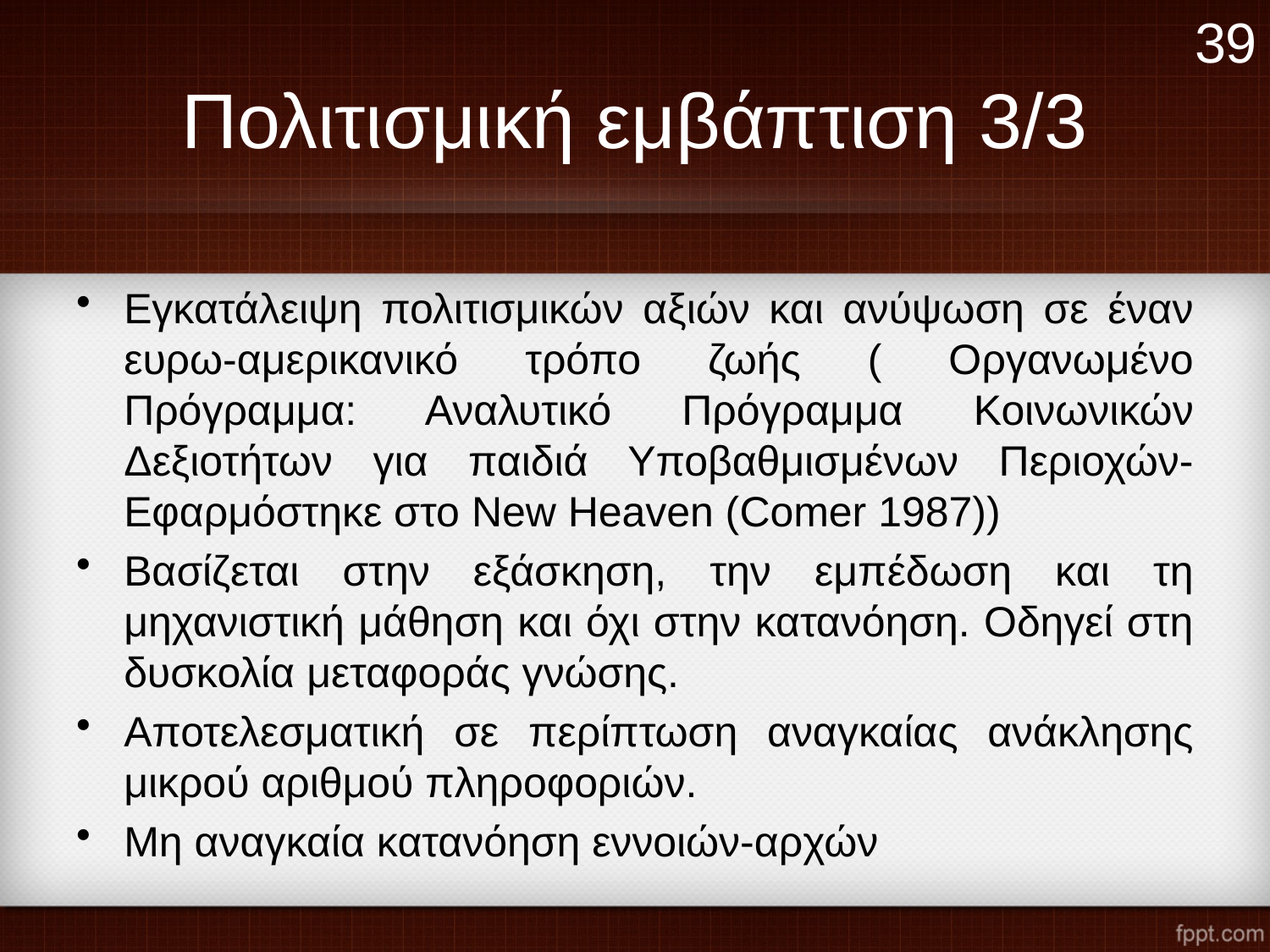

39
# Πολιτισμική εμβάπτιση 3/3
Εγκατάλειψη πολιτισμικών αξιών και ανύψωση σε έναν ευρω-αμερικανικό τρόπο ζωής ( Οργανωμένο Πρόγραμμα: Αναλυτικό Πρόγραμμα Κοινωνικών Δεξιοτήτων για παιδιά Υποβαθμισμένων Περιοχών- Εφαρμόστηκε στο New Heaven (Comer 1987))
Βασίζεται στην εξάσκηση, την εμπέδωση και τη μηχανιστική μάθηση και όχι στην κατανόηση. Οδηγεί στη δυσκολία μεταφοράς γνώσης.
Αποτελεσματική σε περίπτωση αναγκαίας ανάκλησης μικρού αριθμού πληροφοριών.
Μη αναγκαία κατανόηση εννοιών-αρχών